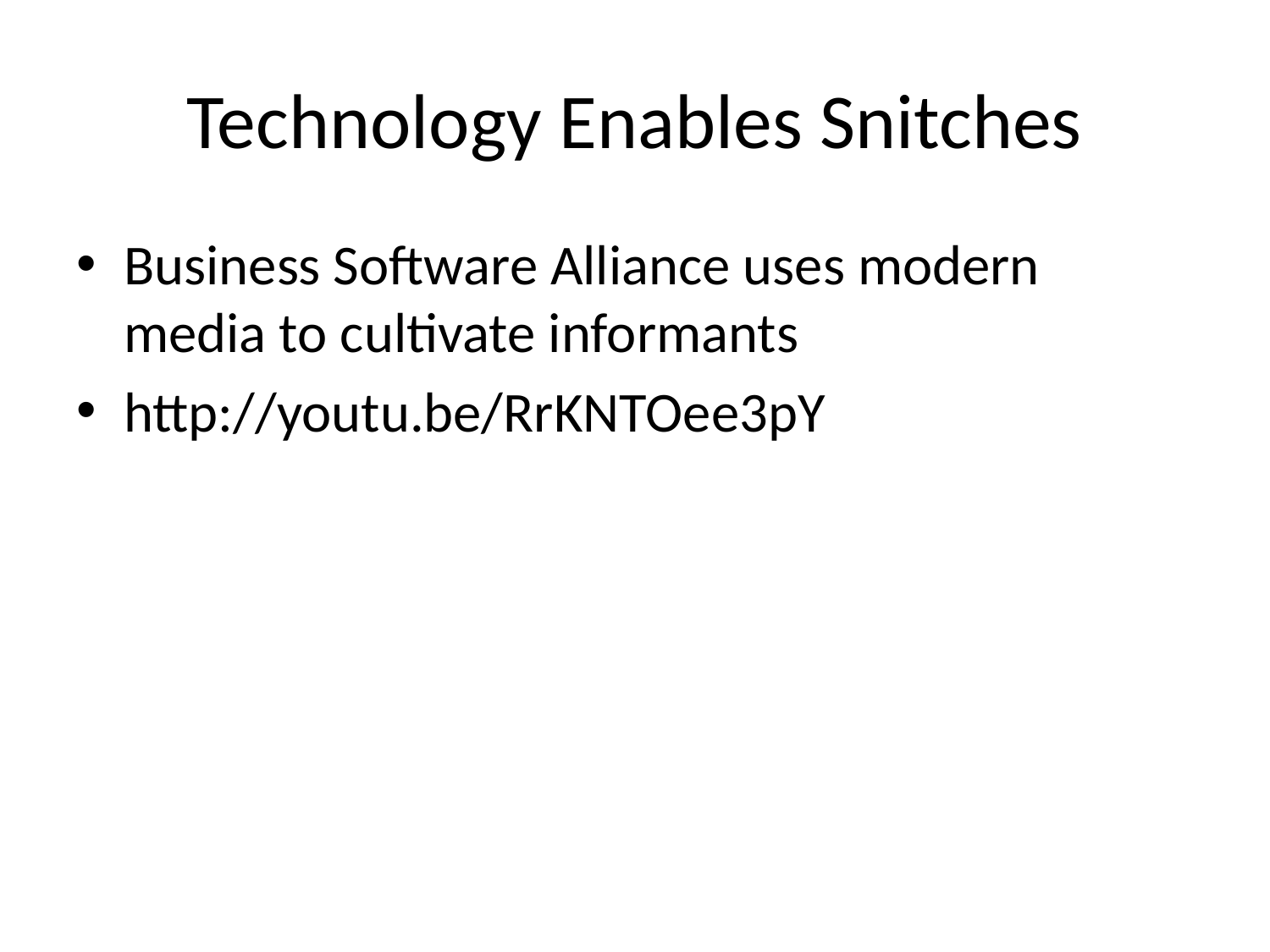

# Technology Enables Snitches
Business Software Alliance uses modern media to cultivate informants
http://youtu.be/RrKNTOee3pY